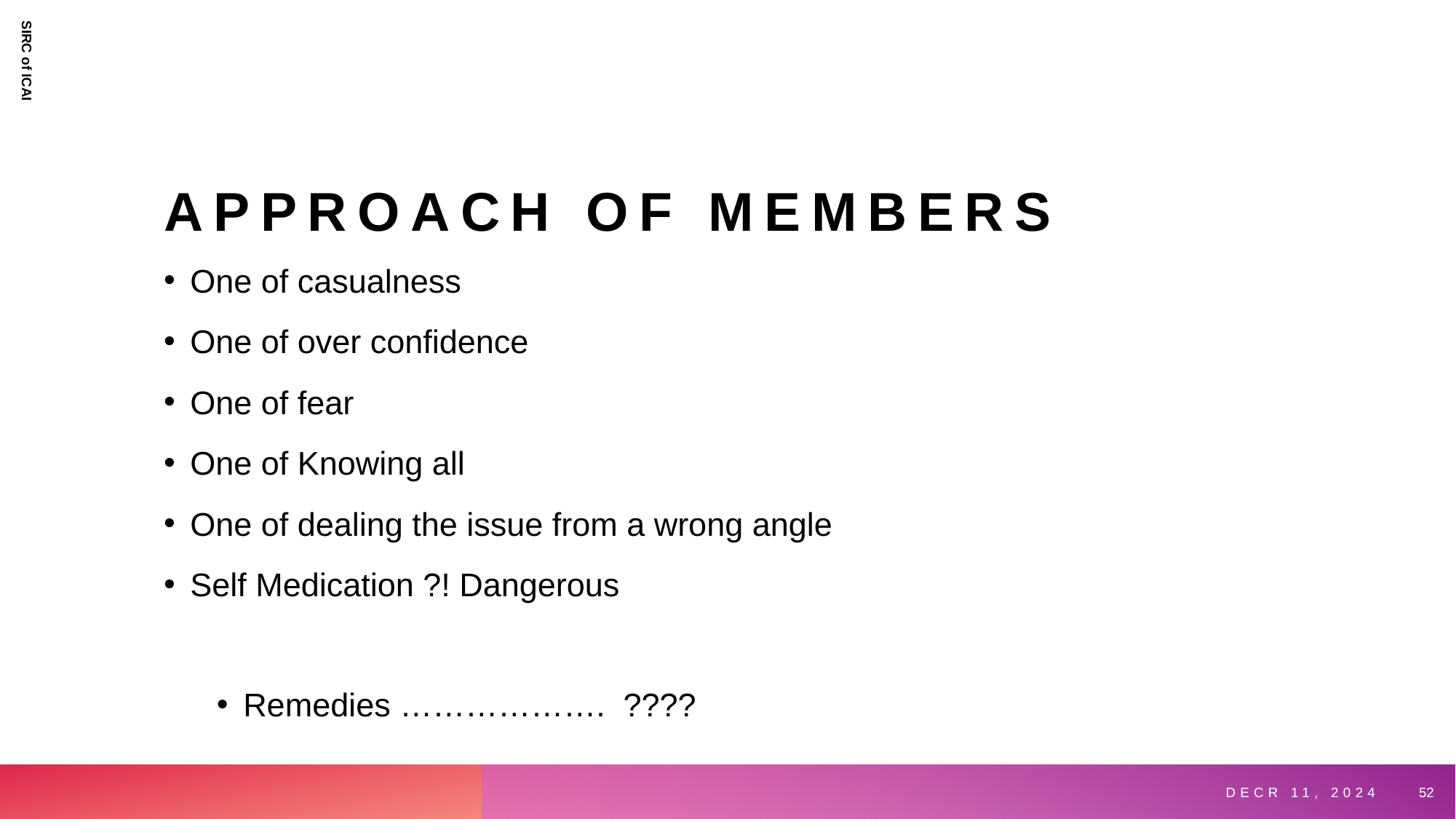

# Approach of members
SIRC of ICAI
One of casualness
One of over confidence
One of fear
One of Knowing all
One of dealing the issue from a wrong angle
Self Medication ?! Dangerous

Remedies ……………….  ????
Decr 11, 2024
52